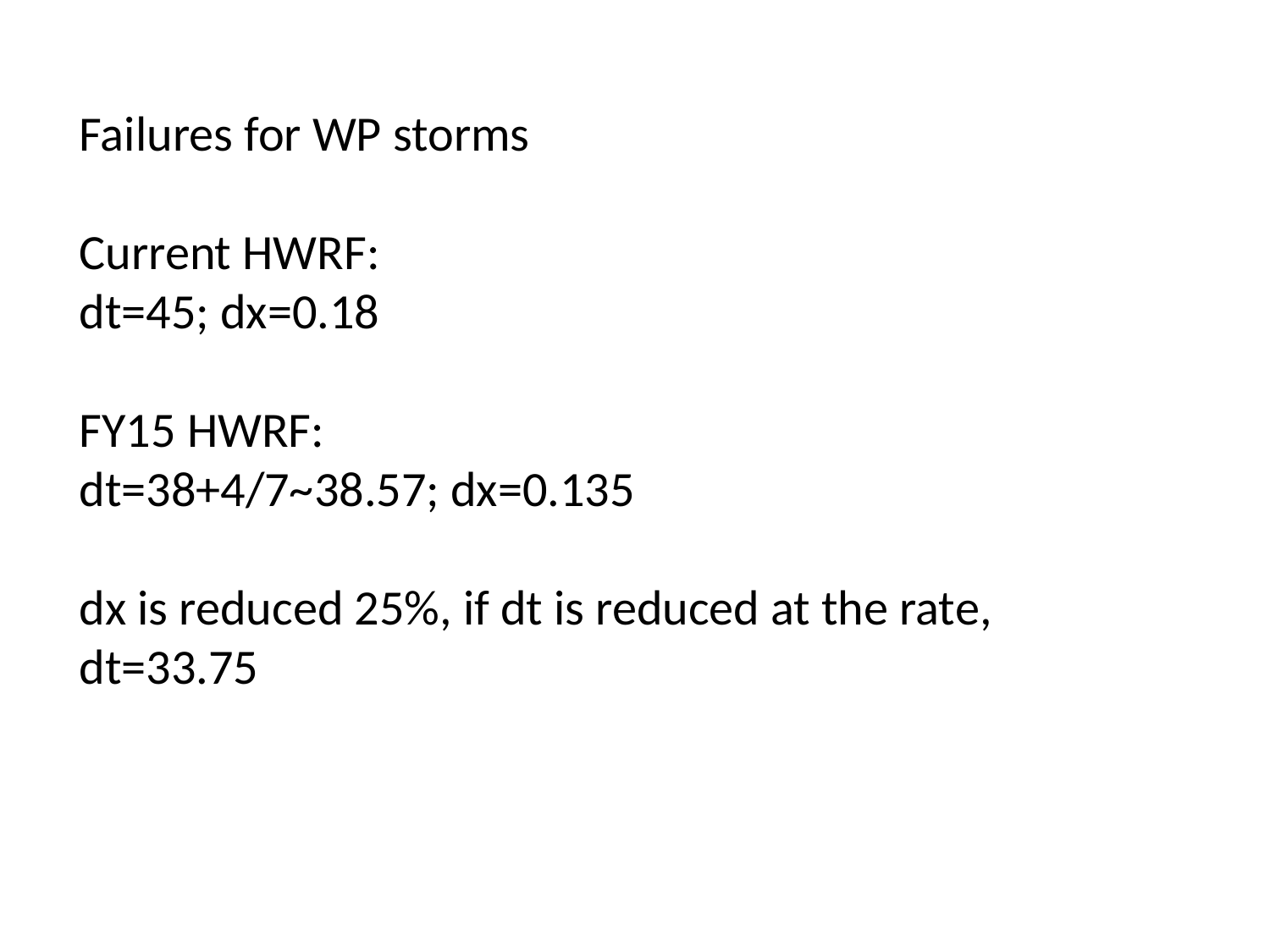

Failures for WP storms

Current HWRF:
dt=45; dx=0.18

FY15 HWRF:
dt=38+4/7~38.57; dx=0.135

dx is reduced 25%, if dt is reduced at the rate, dt=33.75